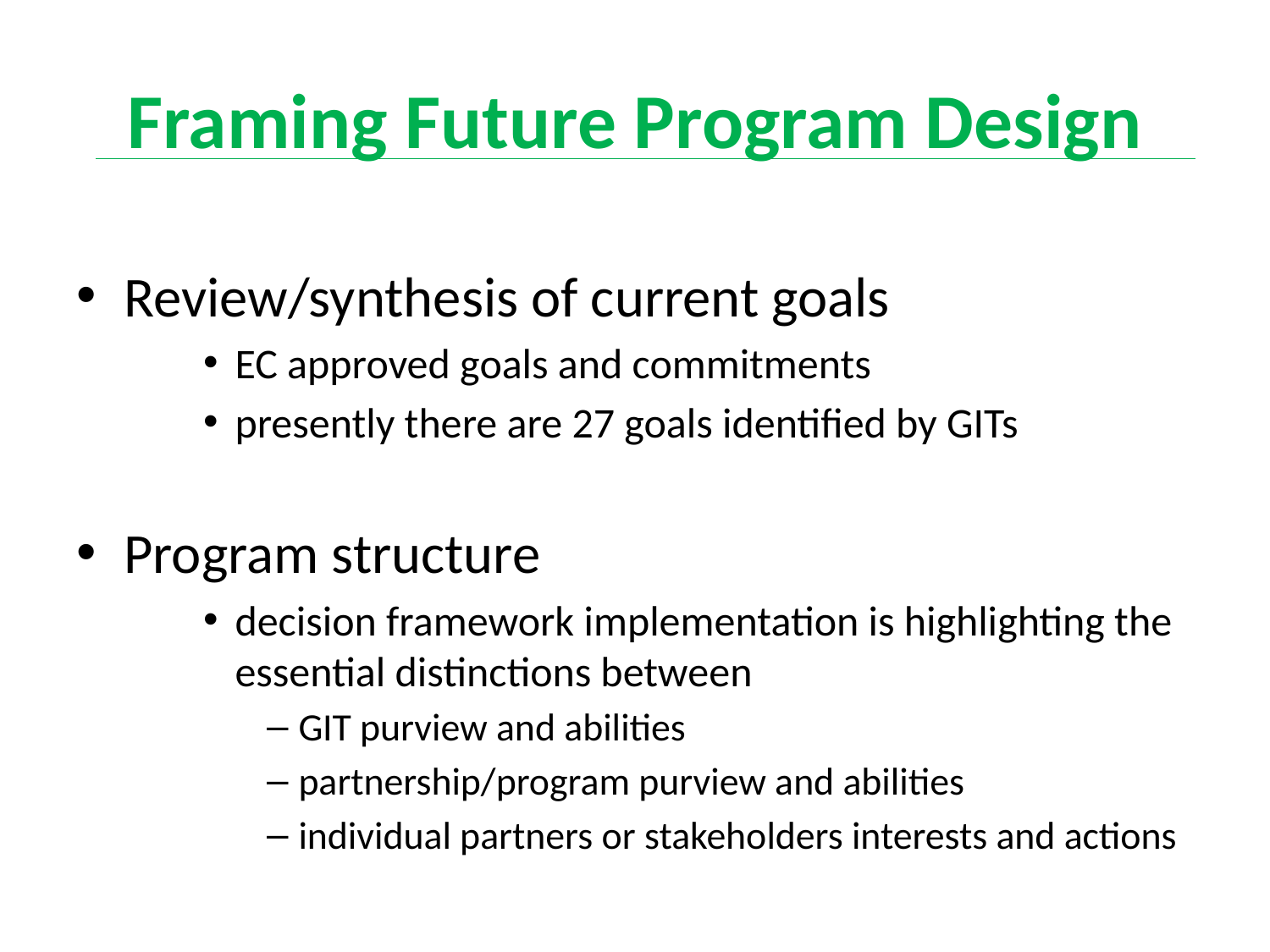

# Framing Future Program Design
Review/synthesis of current goals
EC approved goals and commitments
presently there are 27 goals identified by GITs

Program structure
decision framework implementation is highlighting the essential distinctions between
GIT purview and abilities
partnership/program purview and abilities
individual partners or stakeholders interests and actions